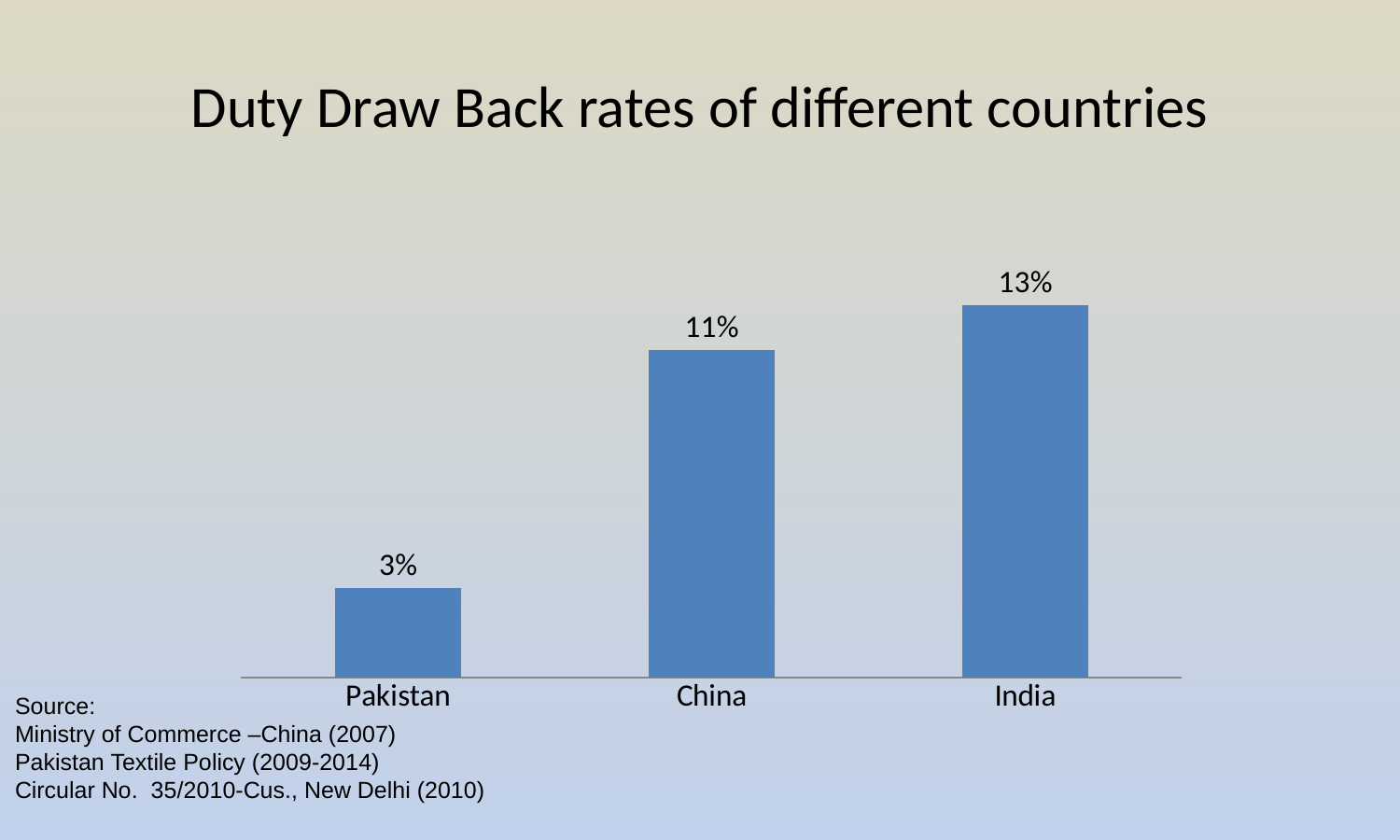

# Duty Draw Back rates of different countries

### Chart

| Category | Duty Drawback rates |
|---|---|
| Pakistan | 0.030000000000000002 |
| China | 0.11 |
| India | 0.125 |
Source:
Ministry of Commerce –China (2007)
Pakistan Textile Policy (2009-2014)
Circular No.  35/2010-Cus., New Delhi (2010)